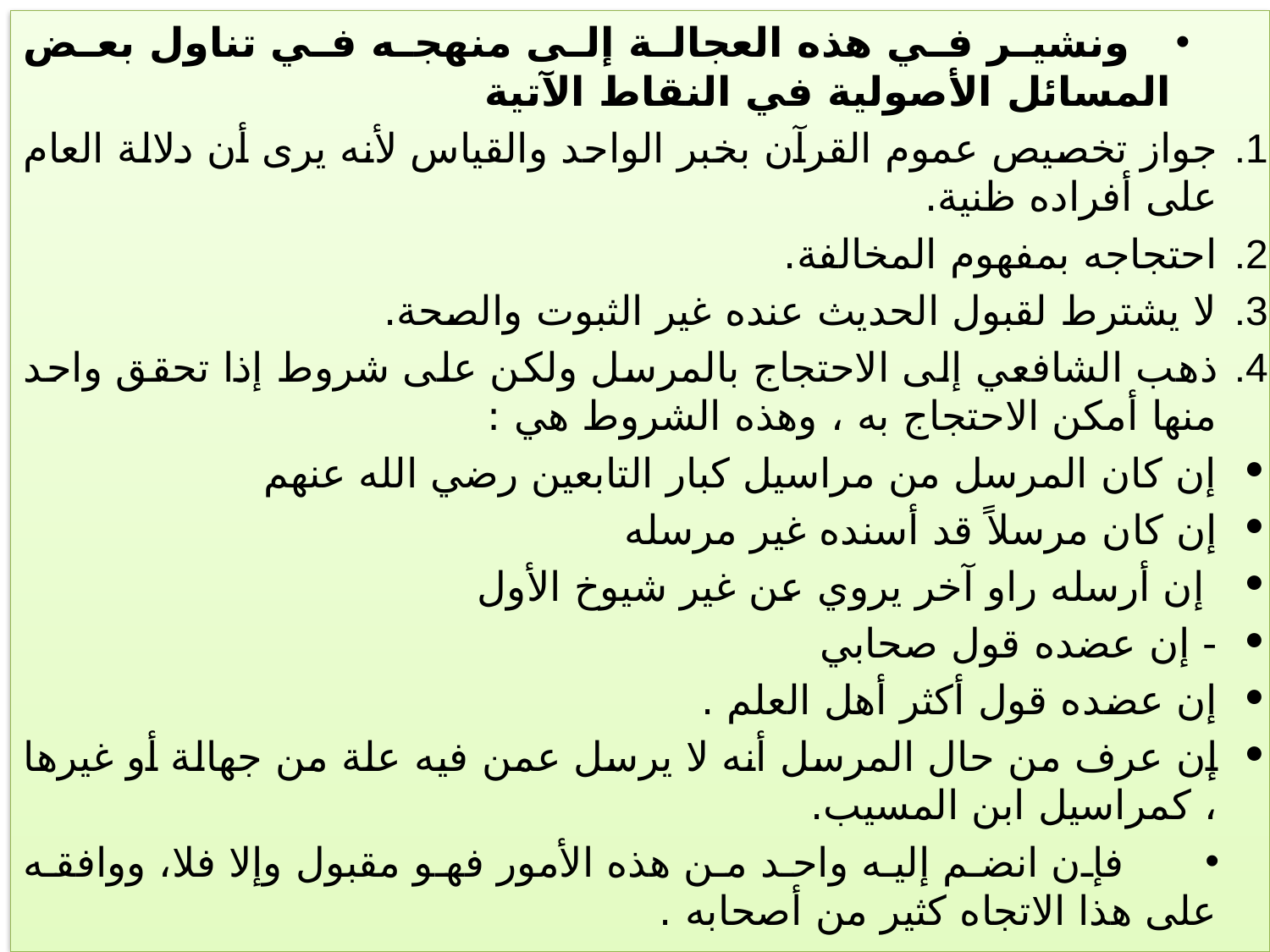

ونشير في هذه العجالة إلى منهجه في تناول بعض المسائل الأصولية في النقاط الآتية
جواز تخصيص عموم القرآن بخبر الواحد والقياس لأنه يرى أن دلالة العام على أفراده ظنية.
احتجاجه بمفهوم المخالفة.
لا يشترط لقبول الحديث عنده غير الثبوت والصحة.
ذهب الشافعي إلى الاحتجاج بالمرسل ولكن على شروط إذا تحقق واحد منها أمكن الاحتجاج به ، وهذه الشروط هي :
إن كان المرسل من مراسيل كبار التابعين رضي الله عنهم
إن كان مرسلاً قد أسنده غير مرسله
 إن أرسله راو آخر يروي عن غير شيوخ الأول
- إن عضده قول صحابي
إن عضده قول أكثر أهل العلم .
إن عرف من حال المرسل أنه لا يرسل عمن فيه علة من جهالة أو غيرها ، كمراسيل ابن المسيب.
    فإن انضم إليه واحد من هذه الأمور فهو مقبول وإلا فلا، ووافقه على هذا الاتجاه كثير من أصحابه .